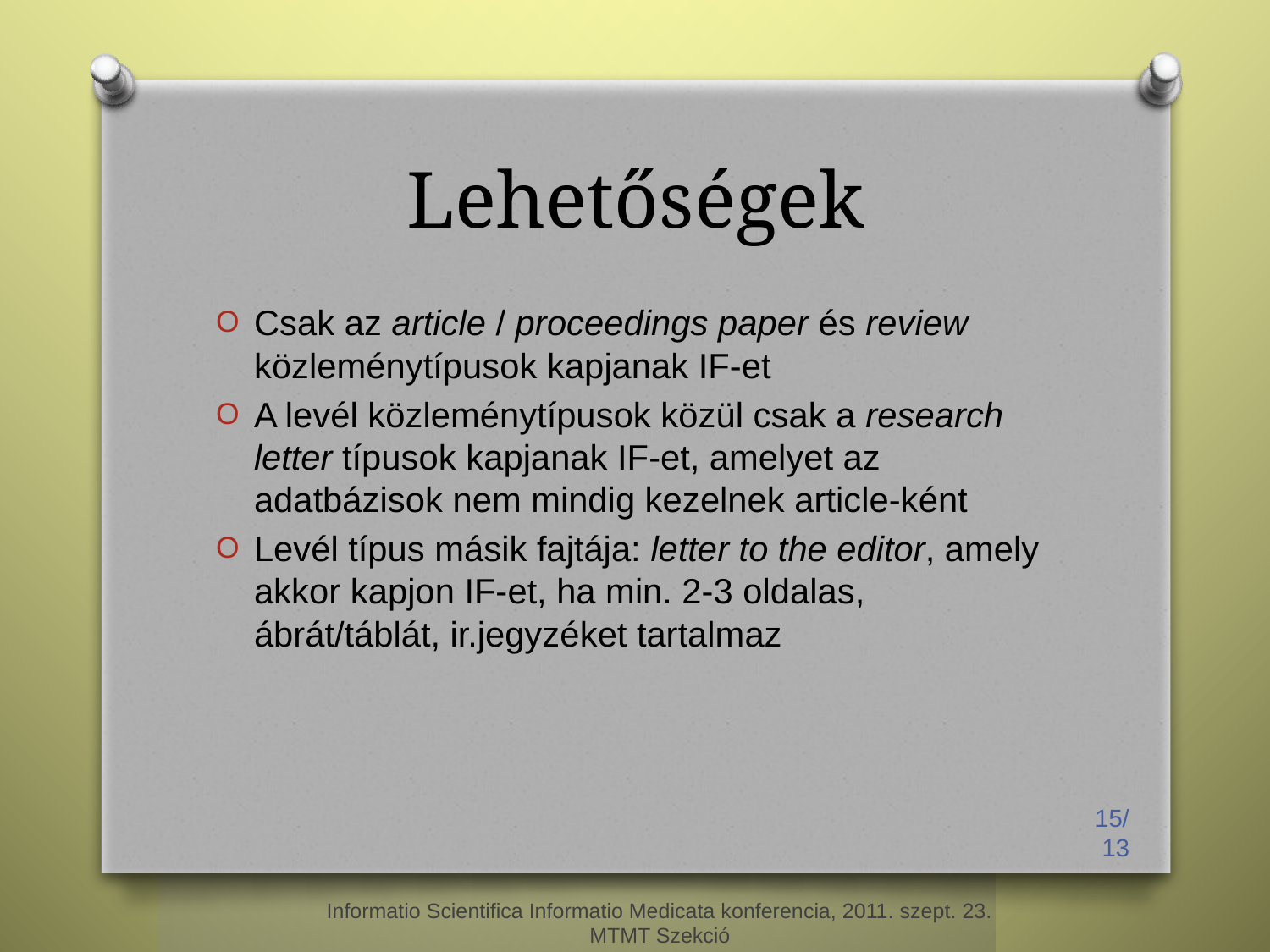

# Lehetőségek
Csak az article / proceedings paper és review közleménytípusok kapjanak IF-et
A levél közleménytípusok közül csak a research letter típusok kapjanak IF-et, amelyet az adatbázisok nem mindig kezelnek article-ként
Levél típus másik fajtája: letter to the editor, amely akkor kapjon IF-et, ha min. 2-3 oldalas, ábrát/táblát, ir.jegyzéket tartalmaz
15/13
Informatio Scientifica Informatio Medicata konferencia, 2011. szept. 23.
MTMT Szekció